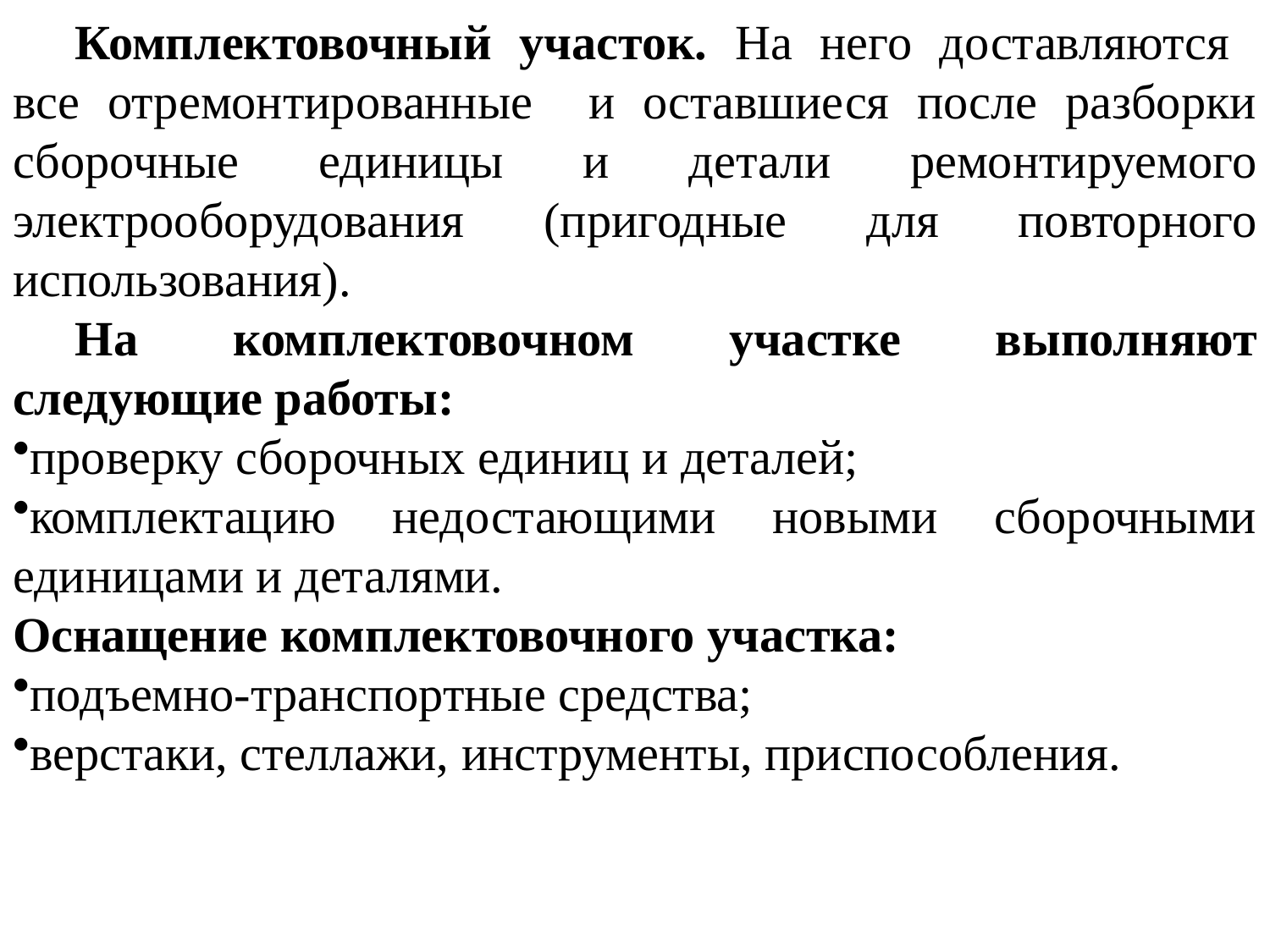

Комплектовочный участок. На него доставляются  все отремонтированные  и оставшиеся после разборки сборочные единицы и детали ремонтируемого электрооборудования (пригодные для повторного использования).
На комплектовочном участке выполняют следующие работы:
проверку сборочных единиц и деталей;
комплектацию недостающими новыми сборочными единицами и деталями.
Оснащение комплектовочного участка:
подъемно-транспортные средства;
верстаки, стеллажи, инструменты, приспособления.